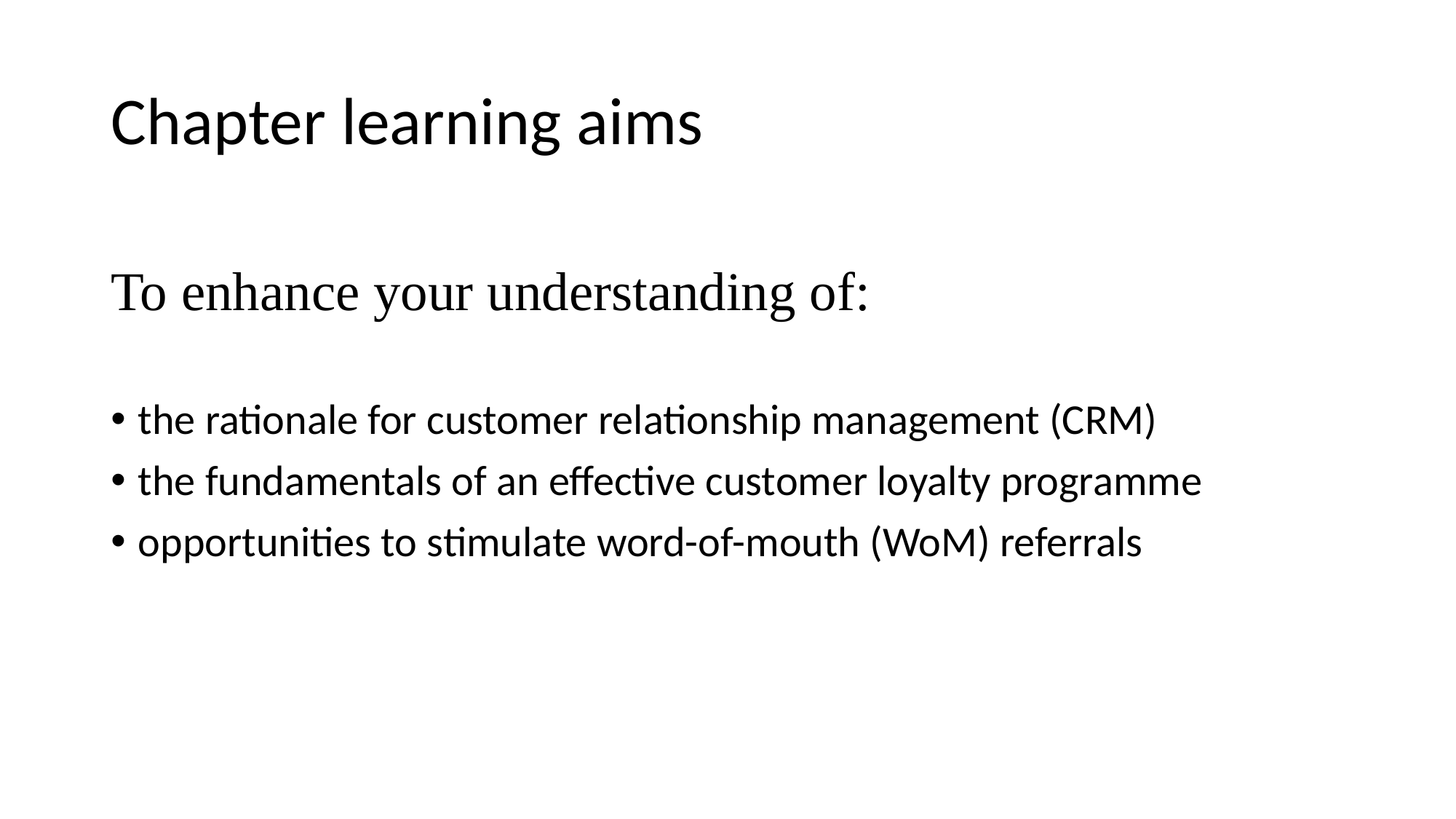

# Chapter learning aims
To enhance your understanding of:

the rationale for customer relationship management (CRM)
the fundamentals of an effective customer loyalty programme
opportunities to stimulate word-of-mouth (WoM) referrals